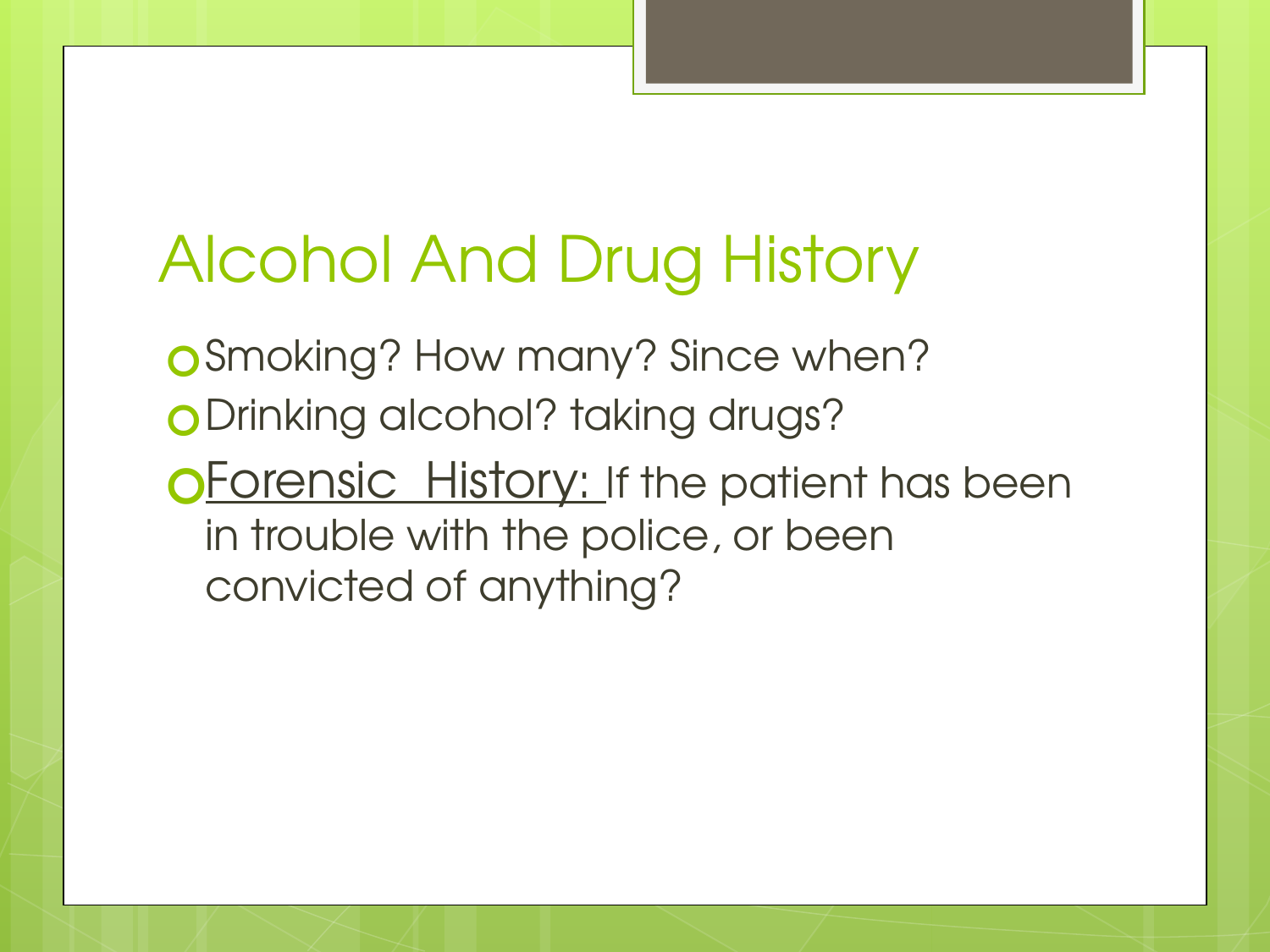

# Alcohol And Drug History
Smoking? How many? Since when?
Drinking alcohol? taking drugs?
Forensic  History: If the patient has been in trouble with the police, or been convicted of anything?